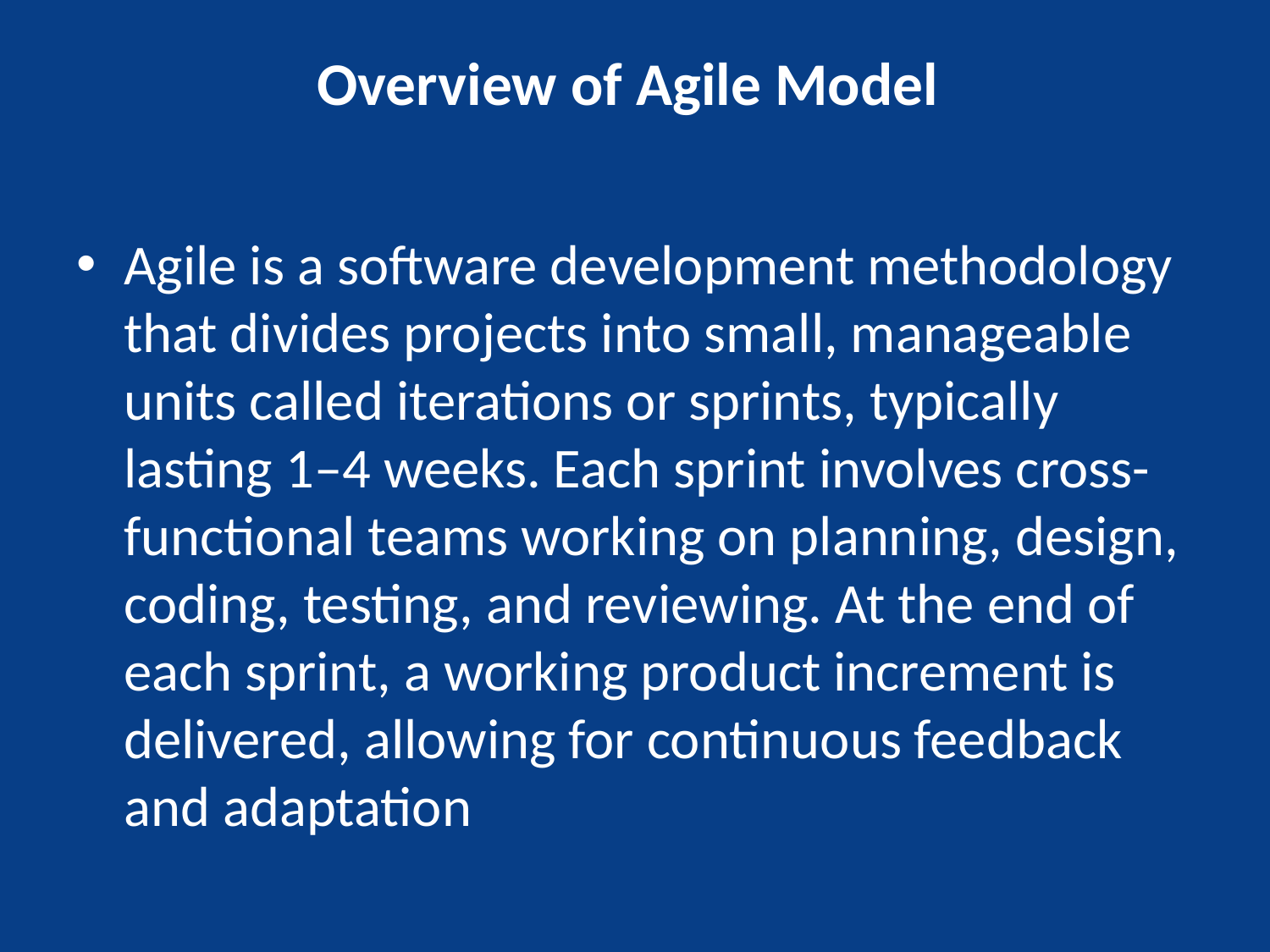

# Overview of Agile Model
Agile is a software development methodology that divides projects into small, manageable units called iterations or sprints, typically lasting 1–4 weeks. Each sprint involves cross-functional teams working on planning, design, coding, testing, and reviewing. At the end of each sprint, a working product increment is delivered, allowing for continuous feedback and adaptation